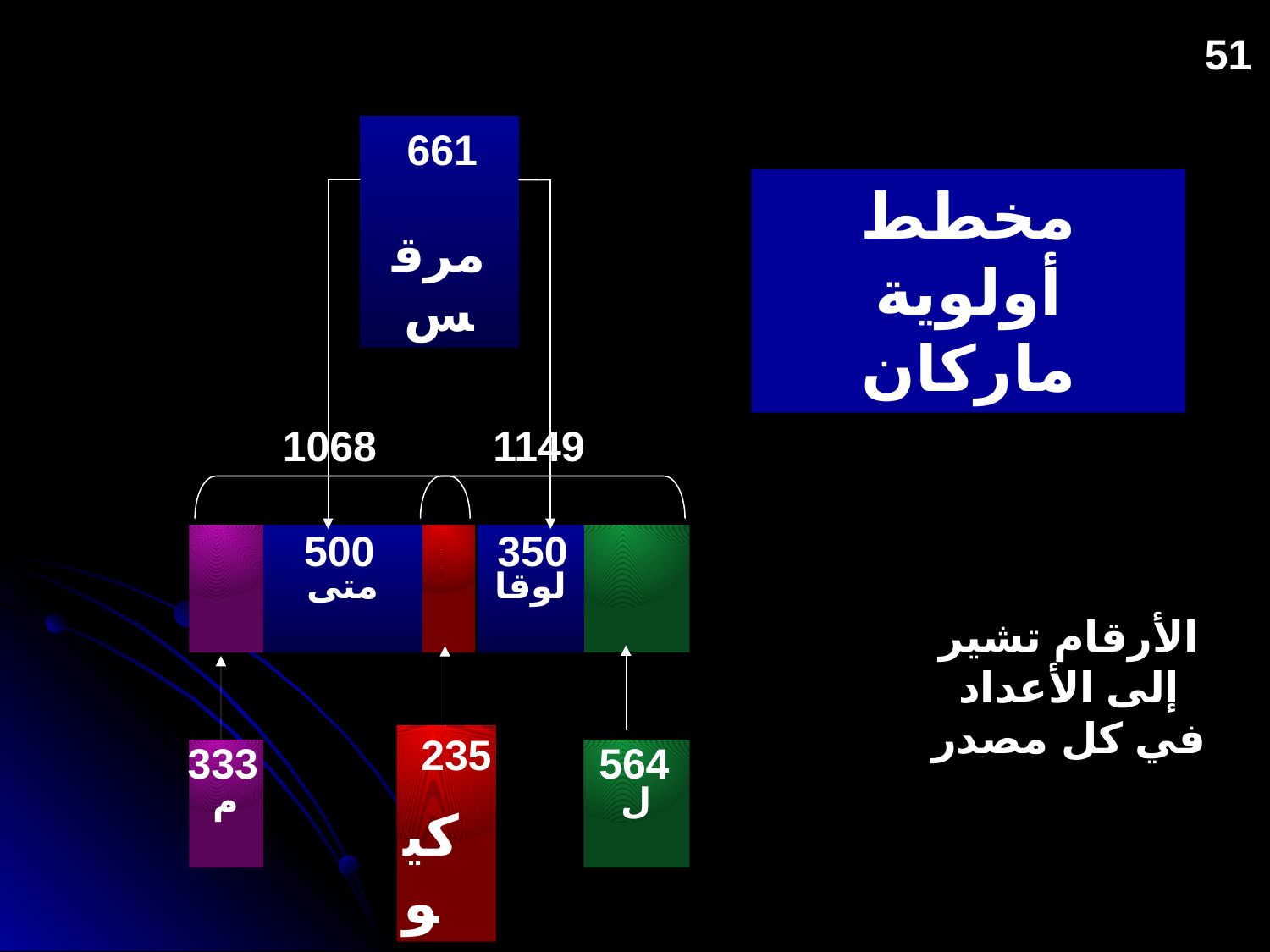

51
51

 مرقس
661
مخطط
أولوية
ماركان

1068

1149
350

لوقا
500

متى

الأرقام تشير إلى الأعداد في كل مصدر

235

كيو
564

ل
333

م